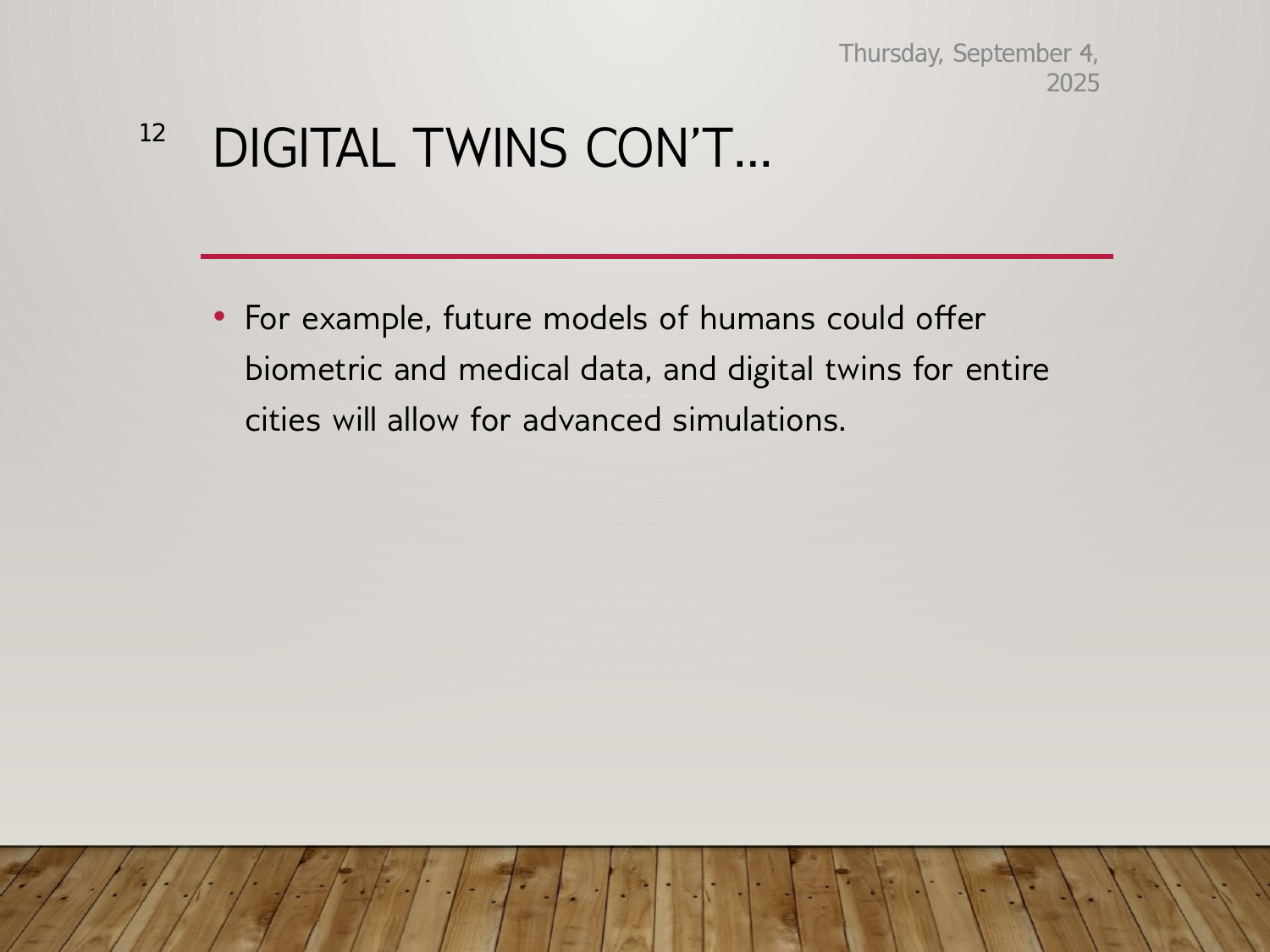

Thursday, September 4, 2025
12
# Digital Twins con’t…
For example, future models of humans could offer biometric and medical data, and digital twins for entire cities will allow for advanced simulations.